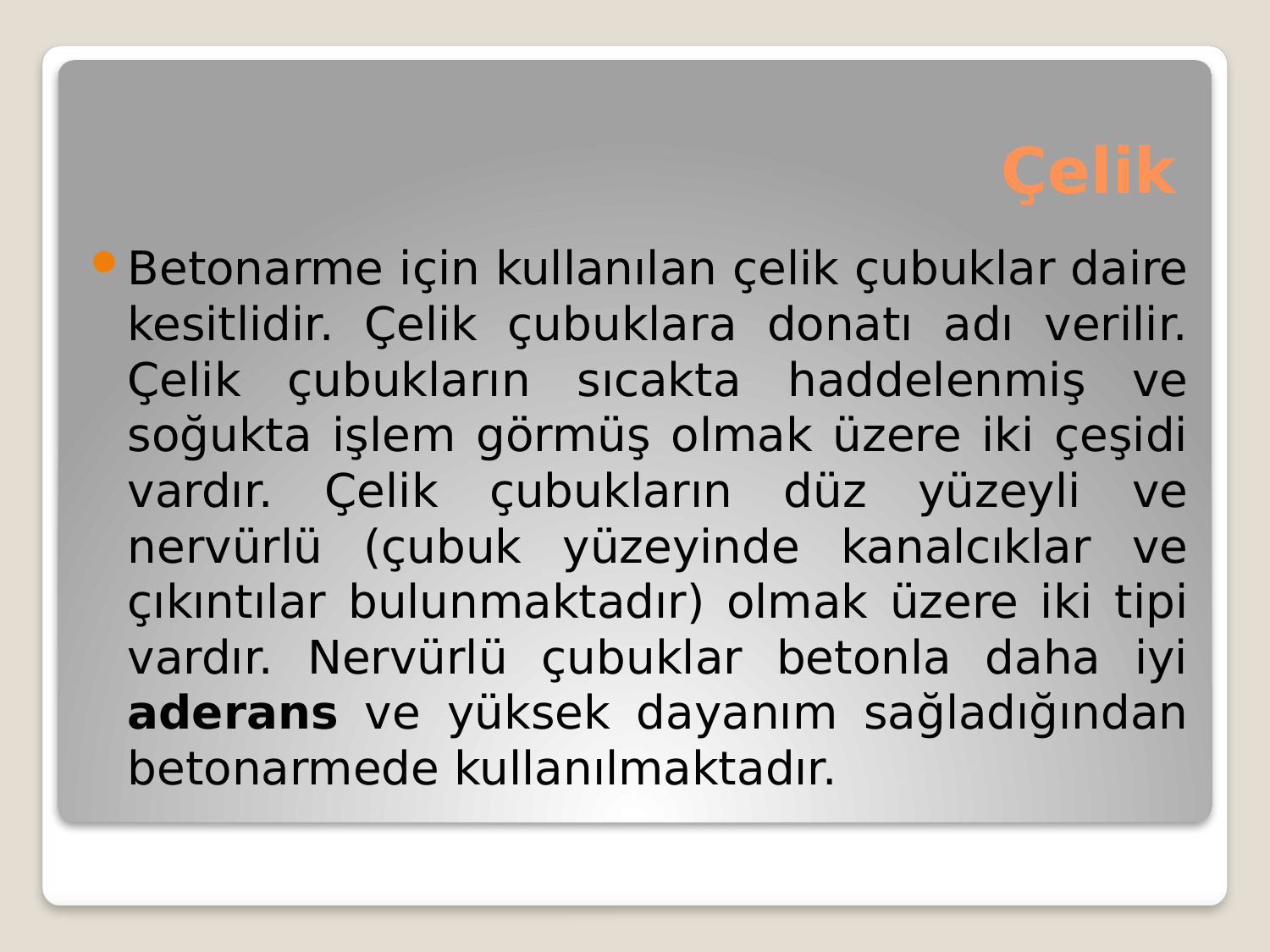

# Çelik
Betonarme için kullanılan çelik çubuklar daire kesitlidir. Çelik çubuklara donatı adı verilir. Çelik çubukların sıcakta haddelenmiş ve soğukta işlem görmüş olmak üzere iki çeşidi vardır. Çelik çubukların düz yüzeyli ve nervürlü (çubuk yüzeyinde kanalcıklar ve çıkıntılar bulunmaktadır) olmak üzere iki tipi vardır. Nervürlü çubuklar betonla daha iyi aderans ve yüksek dayanım sağladığından betonarmede kullanılmaktadır.